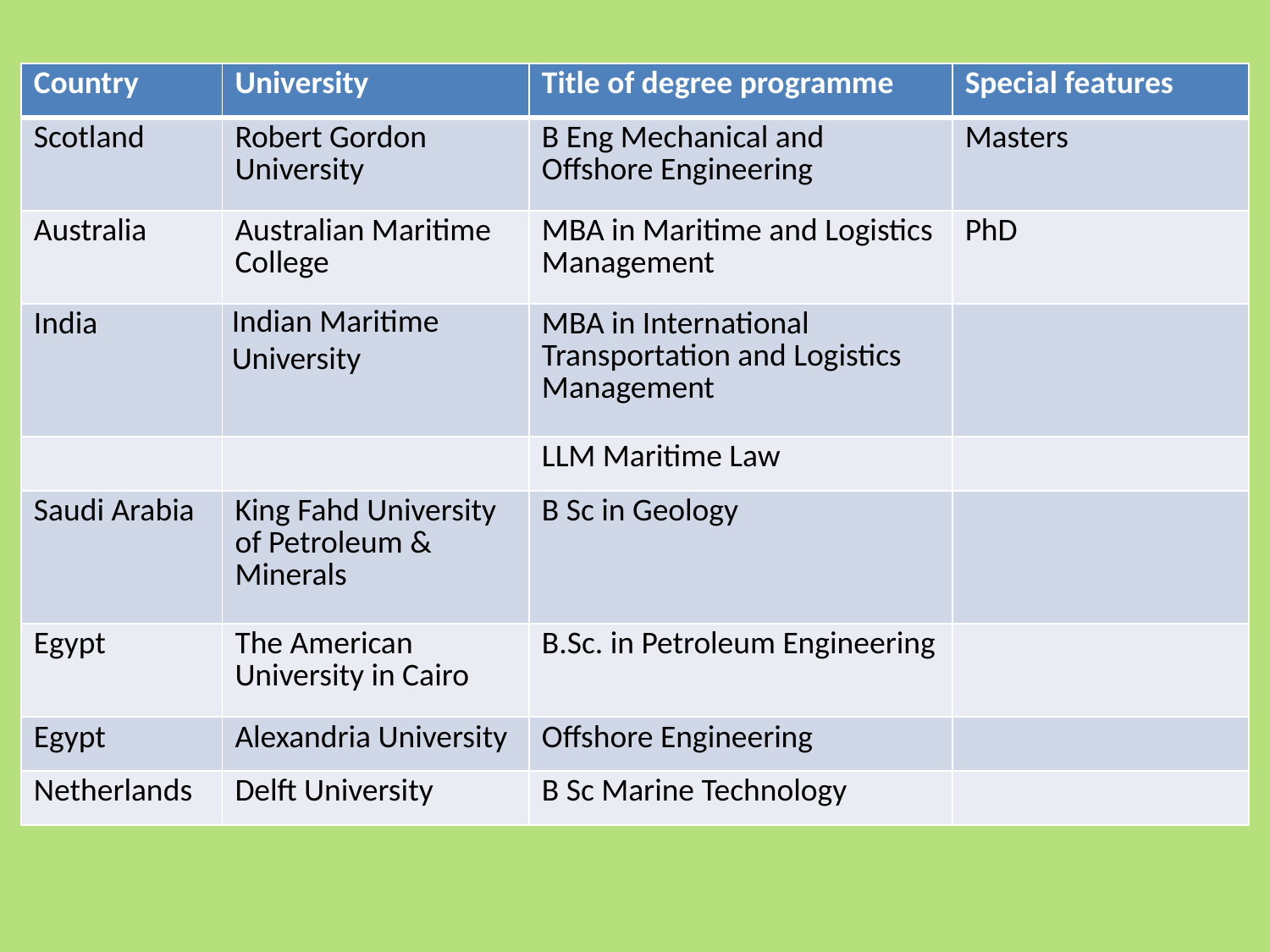

| Country | University | Title of degree programme | Special features |
| --- | --- | --- | --- |
| Scotland | Robert Gordon University | B Eng Mechanical and Offshore Engineering | Masters |
| Australia | Australian Maritime College | MBA in Maritime and Logistics Management | PhD |
| India | Indian Maritime University | MBA in International Transportation and Logistics Management |  |
|  |  | LLM Maritime Law |  |
| Saudi Arabia | King Fahd University of Petroleum & Minerals | B Sc in Geology |  |
| Egypt | The American University in Cairo | B.Sc. in Petroleum Engineering |  |
| Egypt | Alexandria University | Offshore Engineering |  |
| Netherlands | Delft University | B Sc Marine Technology |  |